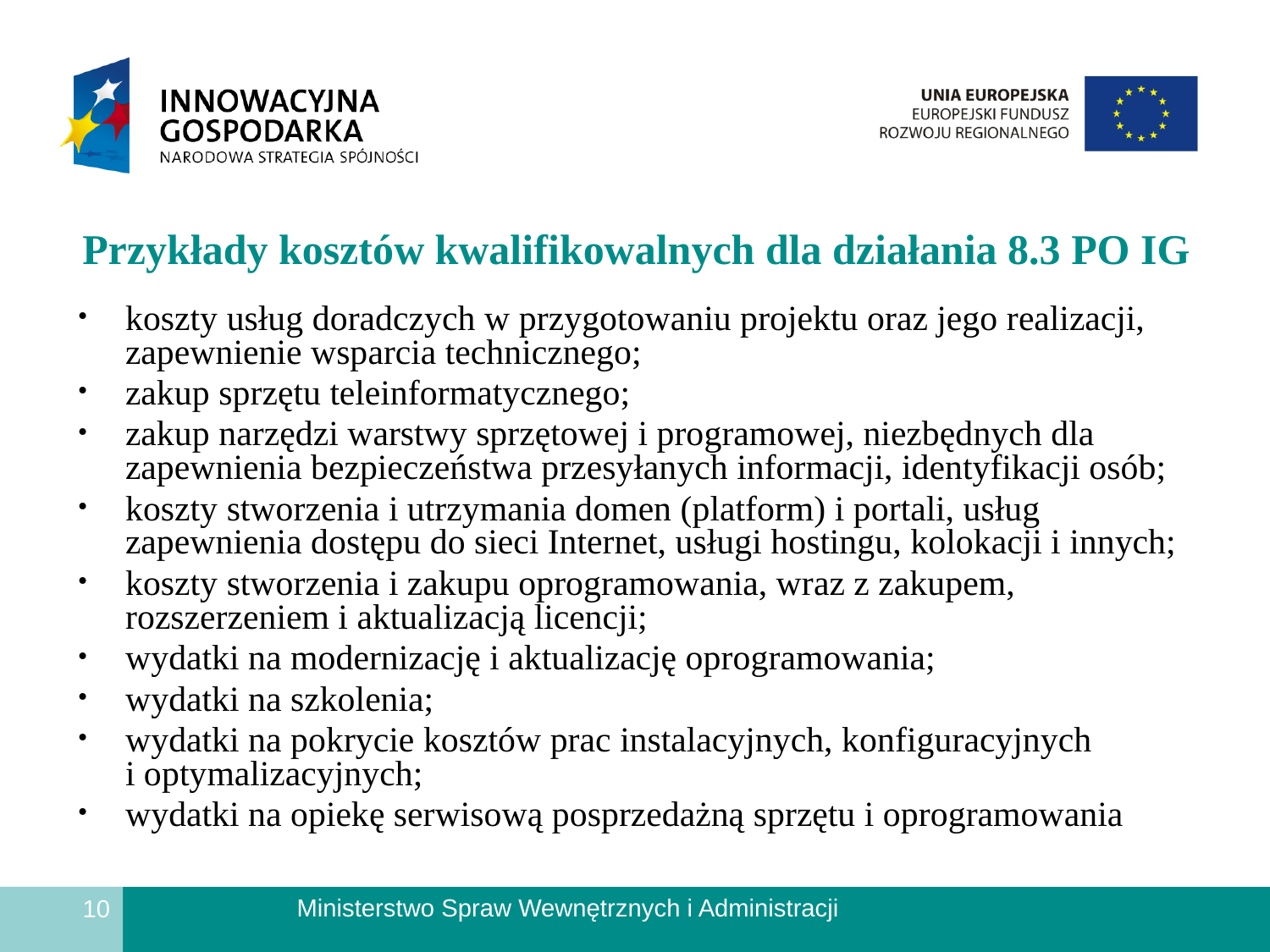

#
Przykłady kosztów kwalifikowalnych dla działania 8.3 PO IG

koszty usług doradczych w przygotowaniu projektu oraz jego realizacji, zapewnienie wsparcia technicznego;
zakup sprzętu teleinformatycznego;
zakup narzędzi warstwy sprzętowej i programowej, niezbędnych dla zapewnienia bezpieczeństwa przesyłanych informacji, identyfikacji osób;
koszty stworzenia i utrzymania domen (platform) i portali, usług zapewnienia dostępu do sieci Internet, usługi hostingu, kolokacji i innych;
koszty stworzenia i zakupu oprogramowania, wraz z zakupem, rozszerzeniem i aktualizacją licencji;
wydatki na modernizację i aktualizację oprogramowania;
wydatki na szkolenia;
wydatki na pokrycie kosztów prac instalacyjnych, konfiguracyjnych
i optymalizacyjnych;
wydatki na opiekę serwisową posprzedażną sprzętu i oprogramowania

10